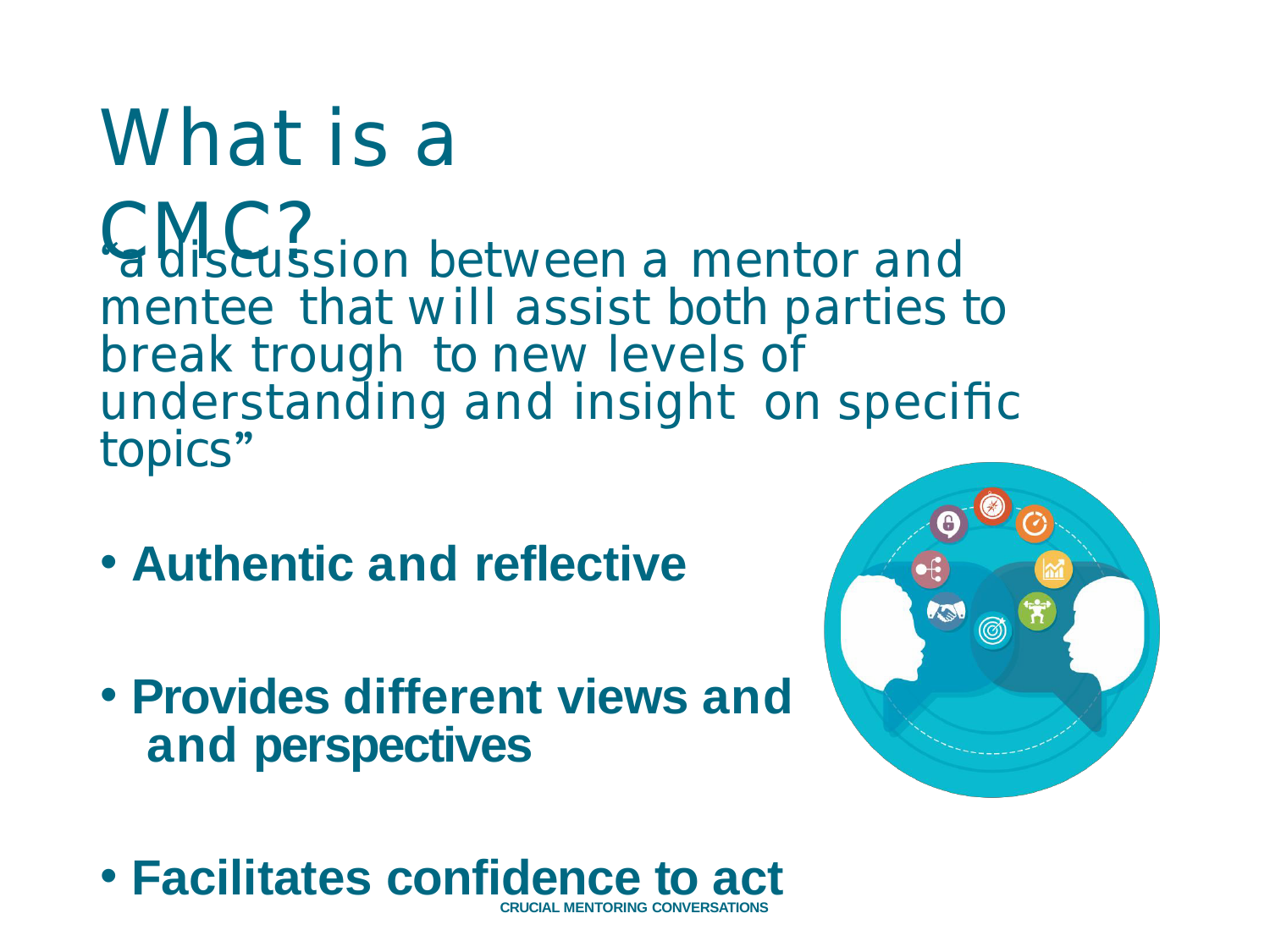

# What is a CMC?
“a discussion between a mentor and mentee  that will assist both parties to break trough  to new levels of understanding and insight  on specific topics”

Authentic and reflective

Provides different views and  and perspectives

Facilitates confidence to act

CRUCIAL MENTORING CONVERSATIONS